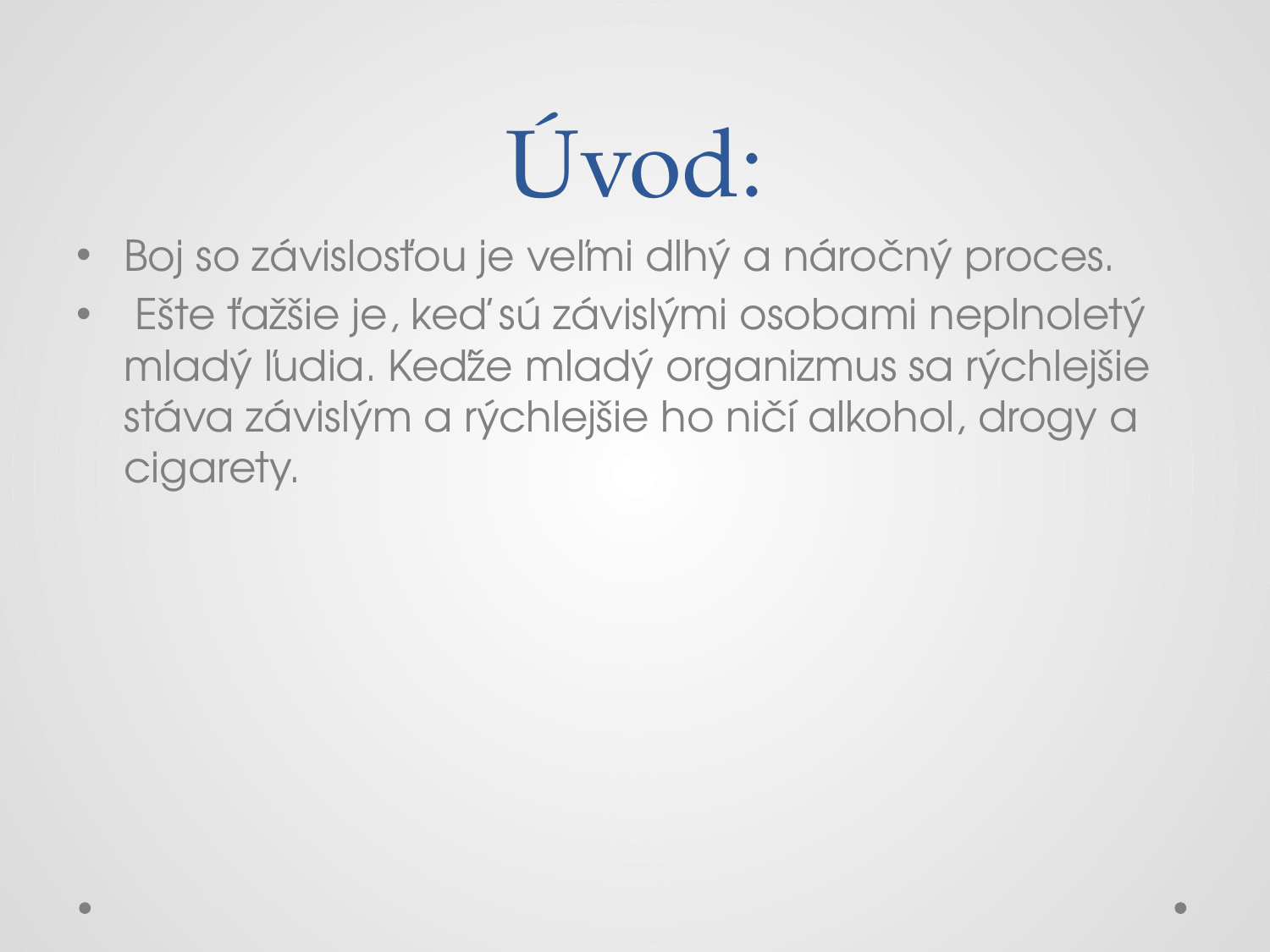

# Úvod:
Boj so závislosťou je veľmi dlhý a náročný proces.
 Ešte ťažšie je, keď sú závislými osobami neplnoletý mladý ľudia. Keďže mladý organizmus sa rýchlejšie stáva závislým a rýchlejšie ho ničí alkohol, drogy a cigarety.